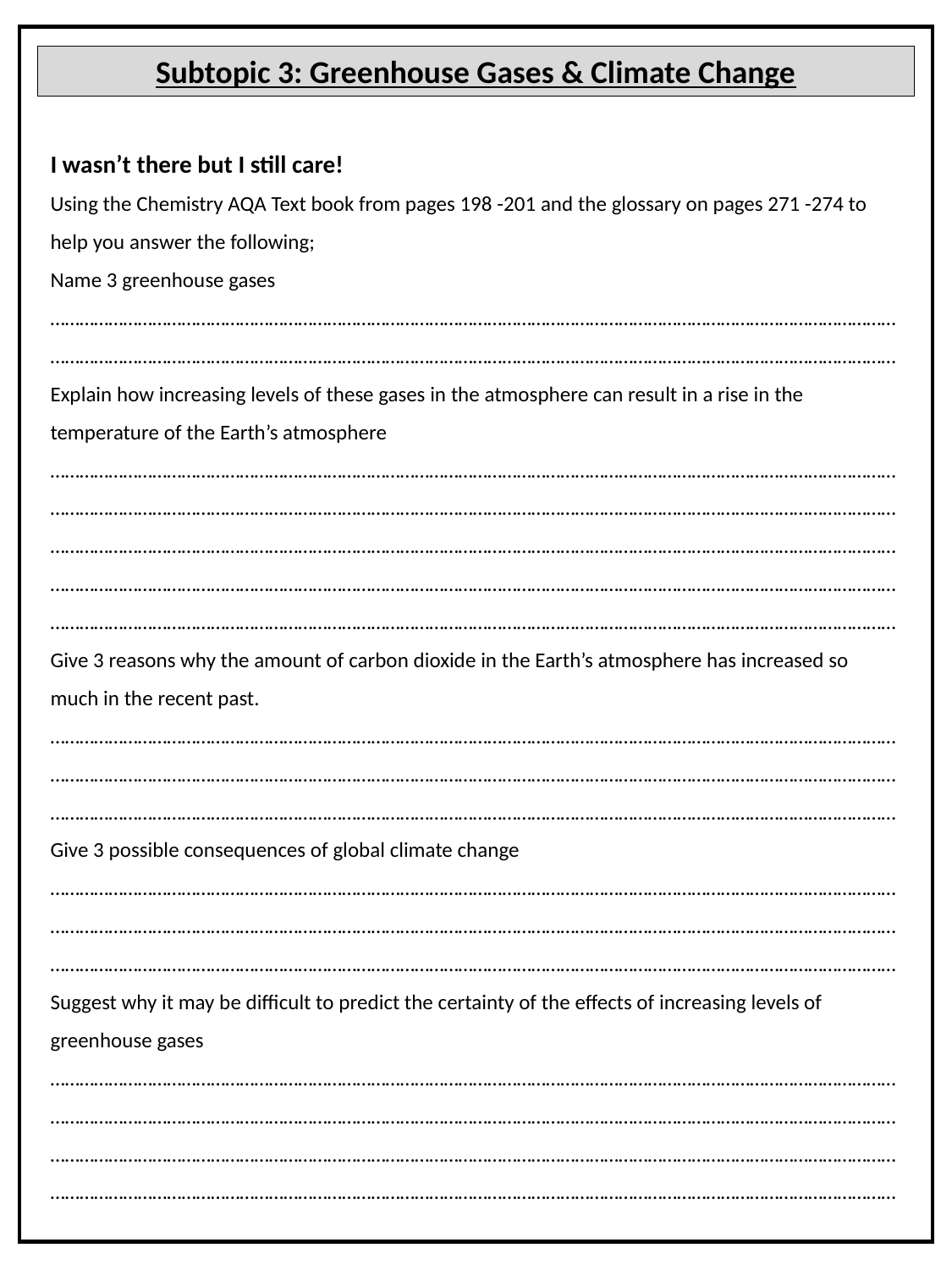

Subtopic 3: Greenhouse Gases & Climate Change
I wasn’t there but I still care!
Using the Chemistry AQA Text book from pages 198 -201 and the glossary on pages 271 -274 to help you answer the following;
Name 3 greenhouse gases ……………………………………………………………………………………………………………………………………………………………………………………………………………………………………………………………………………………………………………………
Explain how increasing levels of these gases in the atmosphere can result in a rise in the temperature of the Earth’s atmosphere
…………………………………………………………………………………………………………………………………………………………………………………………………………………………………………………………………………………………………………………… …………………………………………………………………………………………………………………………………………………………
……………………………………………………………………………………………………………………………………………………………………………………………………………………………………………………………………………………………………………………
Give 3 reasons why the amount of carbon dioxide in the Earth’s atmosphere has increased so much in the recent past.
………………………………………………………………………………………………………………………………………………………………………………………………………………………………………………………………………………………………………………………………………………………………………………………………………………………………………………………………………………
Give 3 possible consequences of global climate change
…………………………………………………………………………………………………………………………………………………………………………………………………………………………………………………………………………………………………………………… …………………………………………………………………………………………………………………………………………………………
Suggest why it may be difficult to predict the certainty of the effects of increasing levels of greenhouse gases
…………………………………………………………………………………………………………………………………………………………………………………………………………………………………………………………………………………………………………………… ……………………………………………………………………………………………………………………………………………………………………………………………………………………………………………………………………………………………………………………